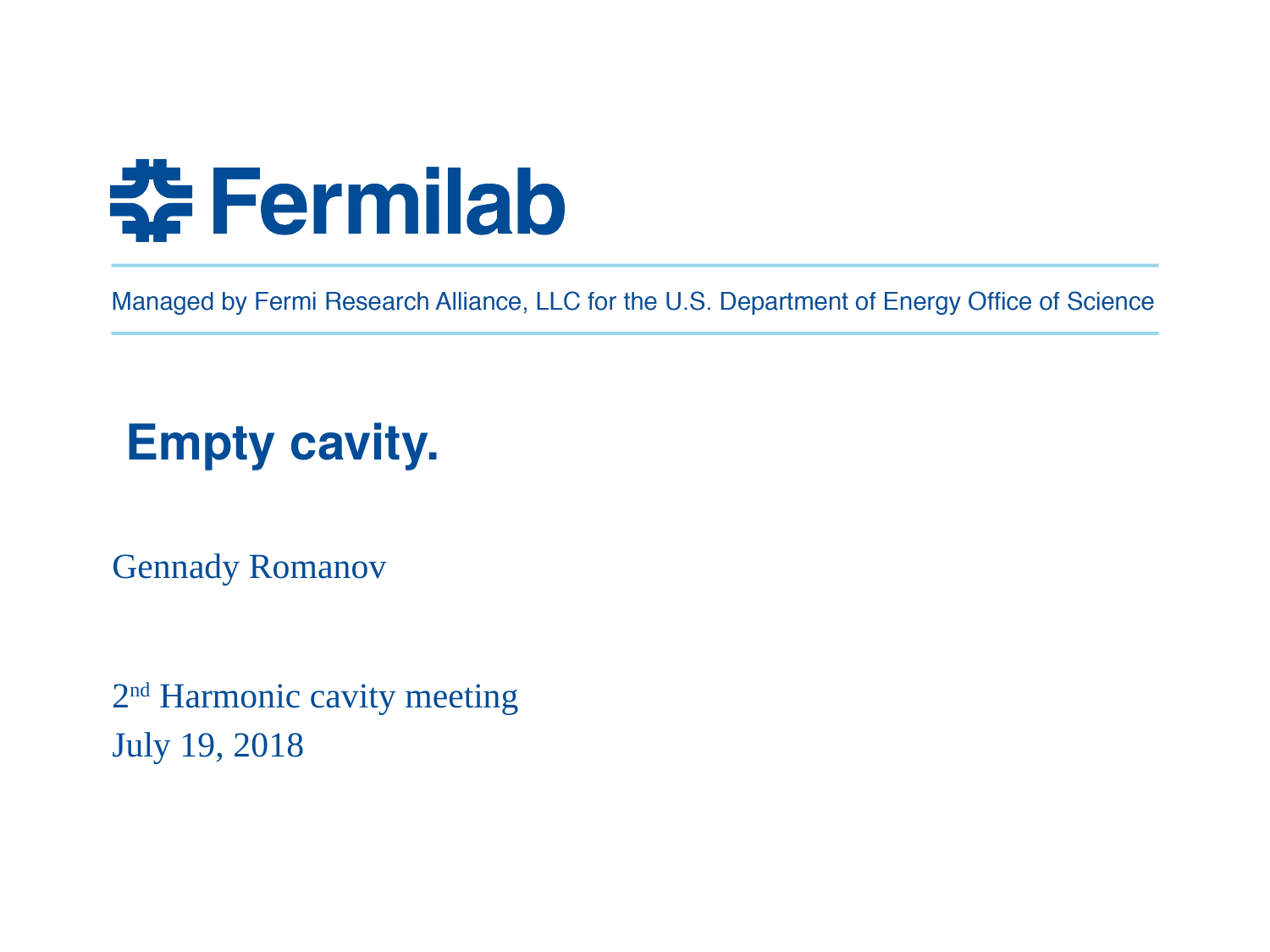

# Empty cavity.
Gennady Romanov
2nd Harmonic cavity meeting
July 19, 2018